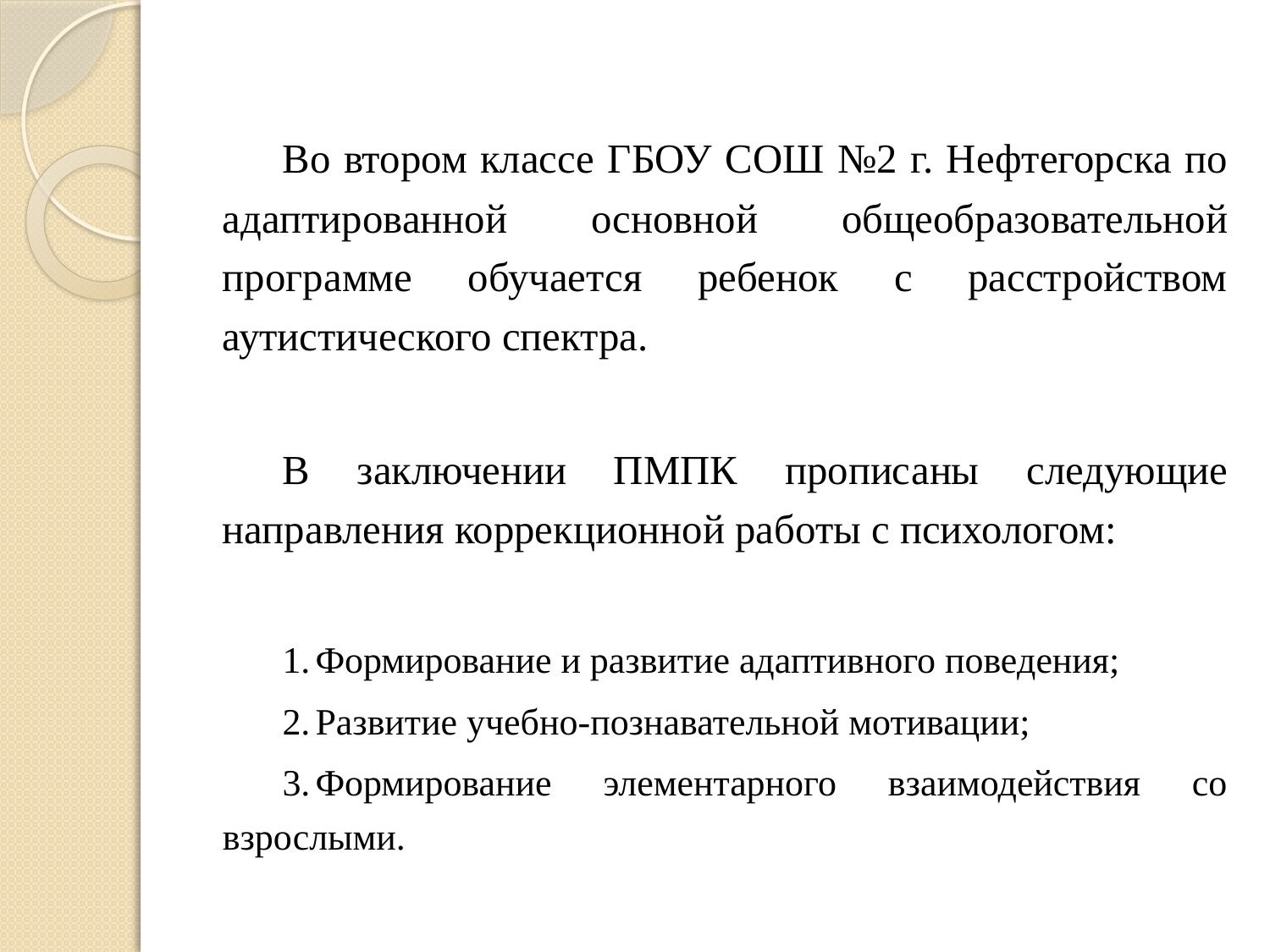

Во втором классе ГБОУ СОШ №2 г. Нефтегорска по адаптированной основной общеобразовательной программе обучается ребенок с расстройством аутистического спектра.

В заключении ПМПК прописаны следующие направления коррекционной работы с психологом:

1.	Формирование и развитие адаптивного поведения;
2.	Развитие учебно-познавательной мотивации;
3.	Формирование элементарного взаимодействия со взрослыми.